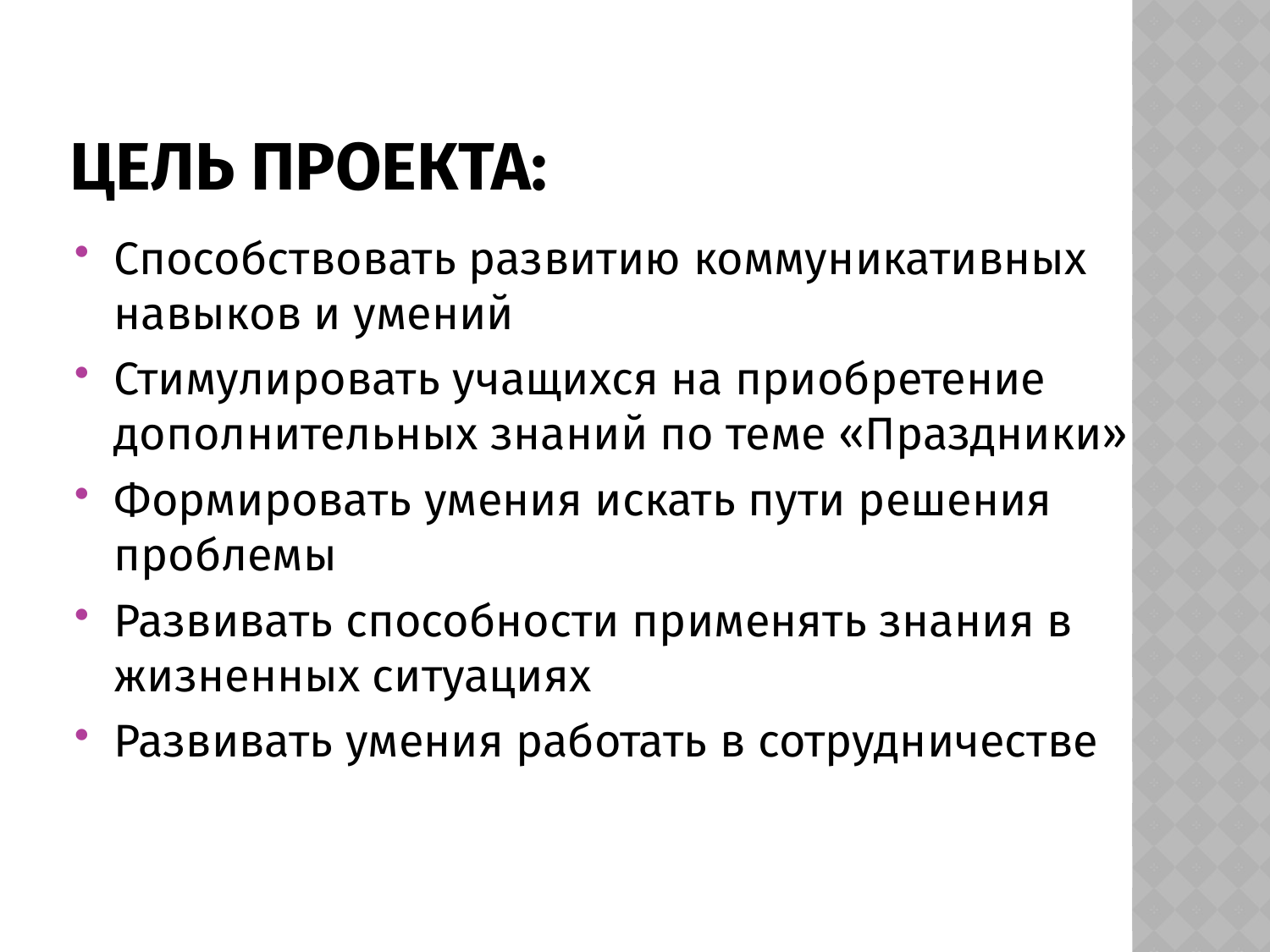

# Цель проекта:
Способствовать развитию коммуникативных навыков и умений
Стимулировать учащихся на приобретение дополнительных знаний по теме «Праздники»
Формировать умения искать пути решения проблемы
Развивать способности применять знания в жизненных ситуациях
Развивать умения работать в сотрудничестве